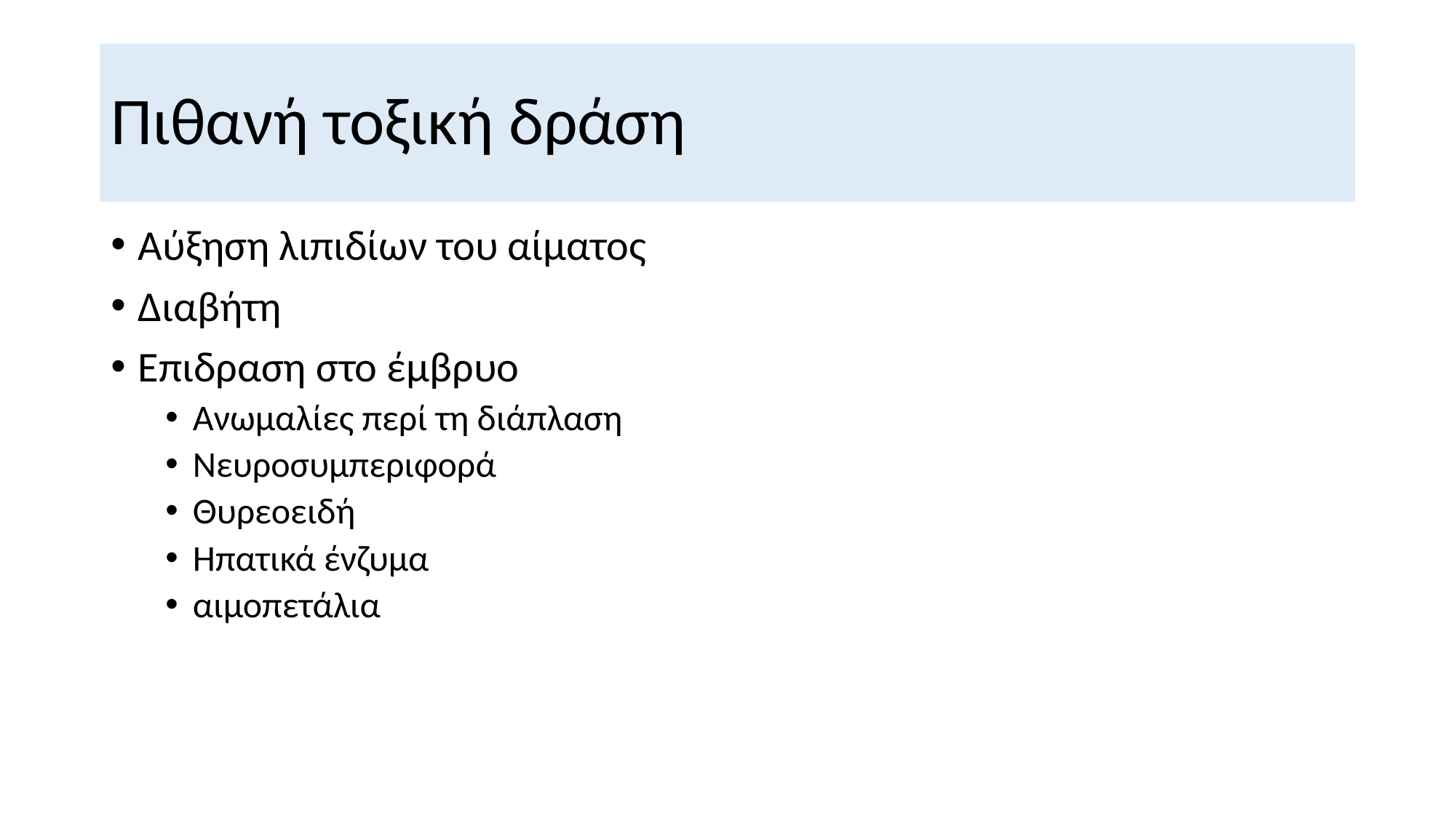

# Πιθανή τοξική δράση
Αύξηση λιπιδίων του αίματος
Διαβήτη
Επιδραση στο έμβρυο
Ανωμαλίες περί τη διάπλαση
Νευροσυμπεριφορά
Θυρεοειδή
Ηπατικά ένζυμα
αιμοπετάλια